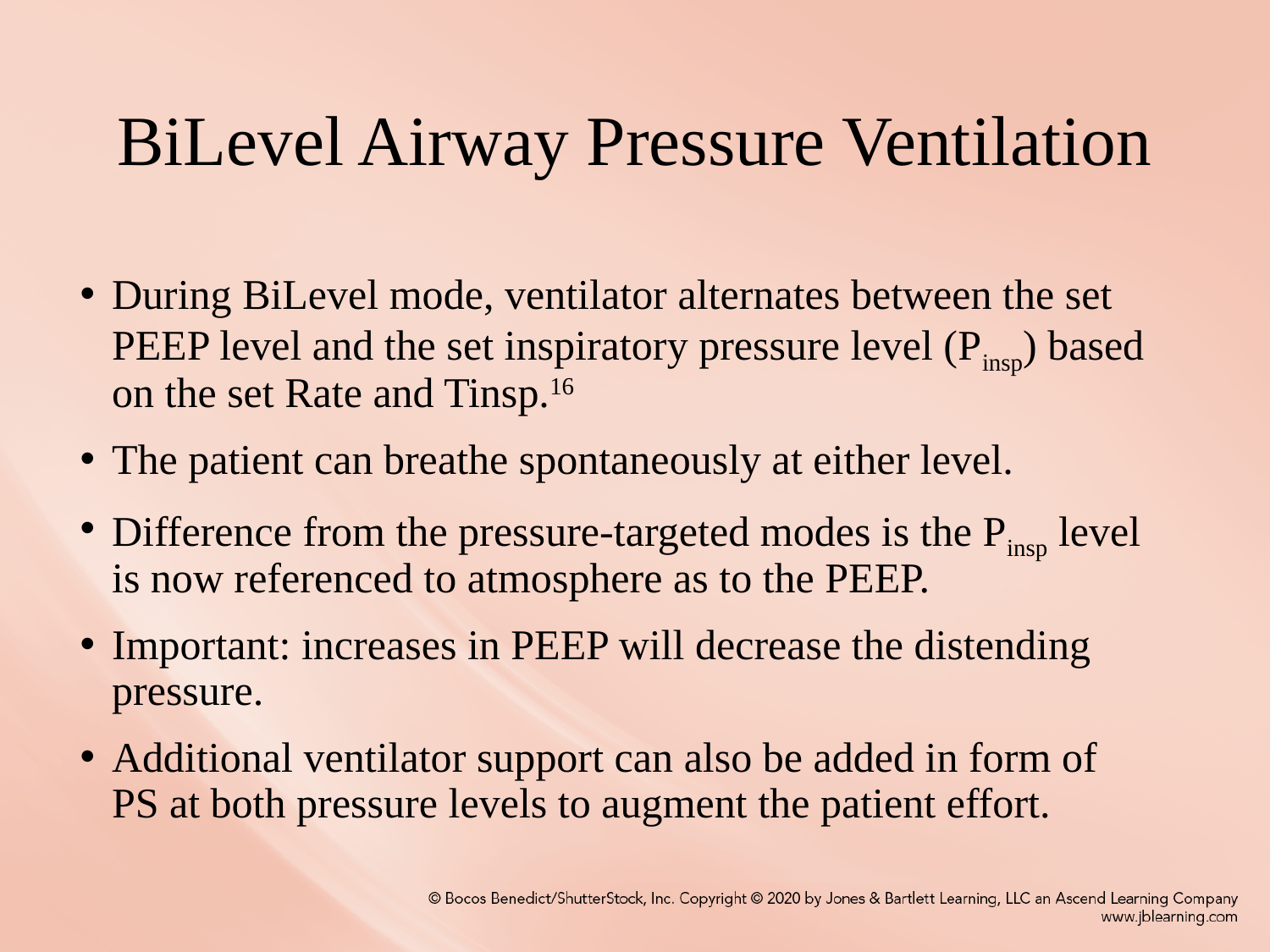

# BiLevel Airway Pressure Ventilation
During BiLevel mode, ventilator alternates between the set PEEP level and the set inspiratory pressure level (Pinsp) based on the set Rate and Tinsp.16
The patient can breathe spontaneously at either level.
Difference from the pressure-targeted modes is the Pinsp level is now referenced to atmosphere as to the PEEP.
Important: increases in PEEP will decrease the distending pressure.
Additional ventilator support can also be added in form of PS at both pressure levels to augment the patient effort.